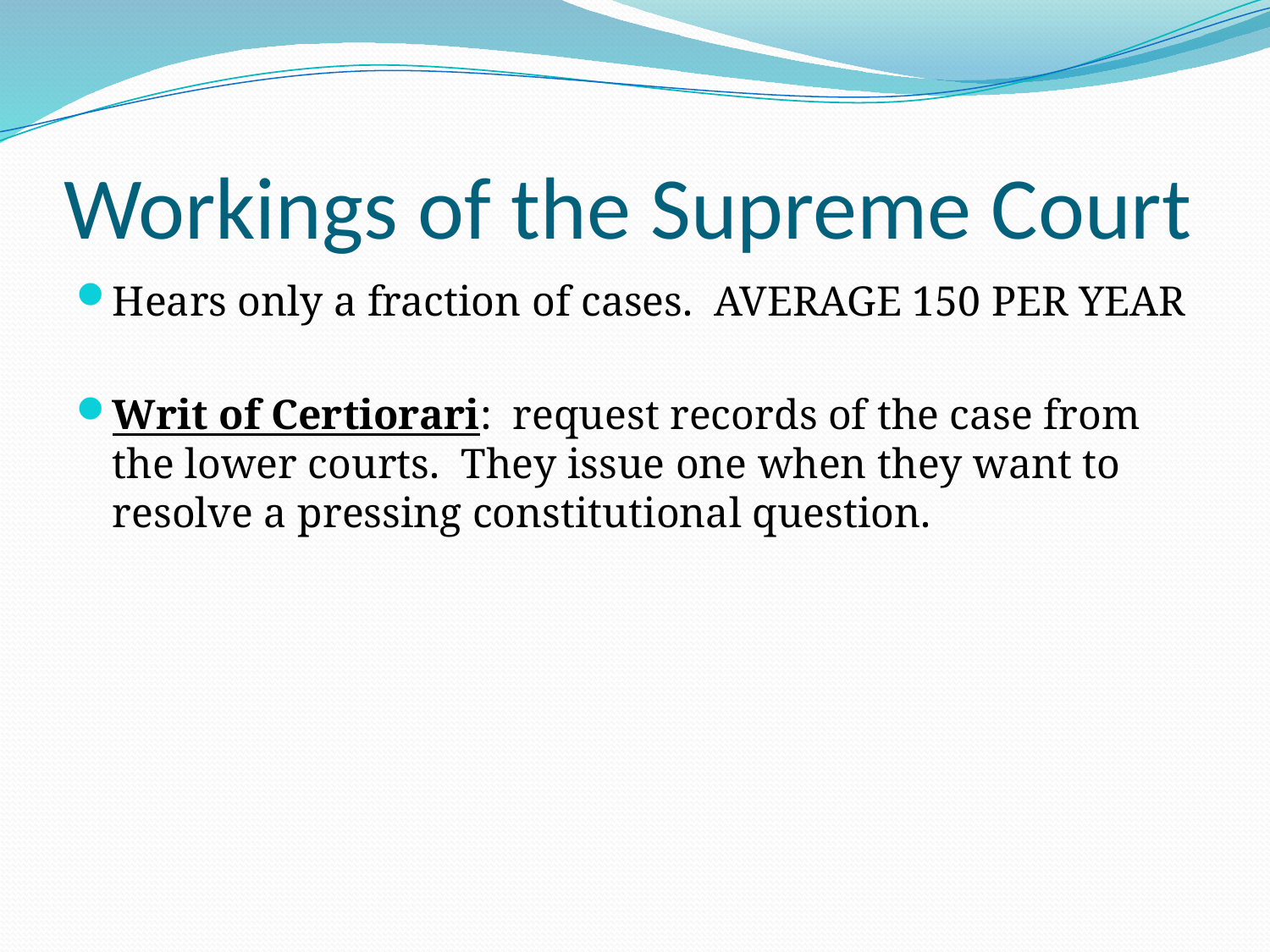

# Workings of the Supreme Court
Hears only a fraction of cases.  AVERAGE 150 PER YEAR

Writ of Certiorari:  request records of the case from the lower courts.  They issue one when they want to resolve a pressing constitutional question.